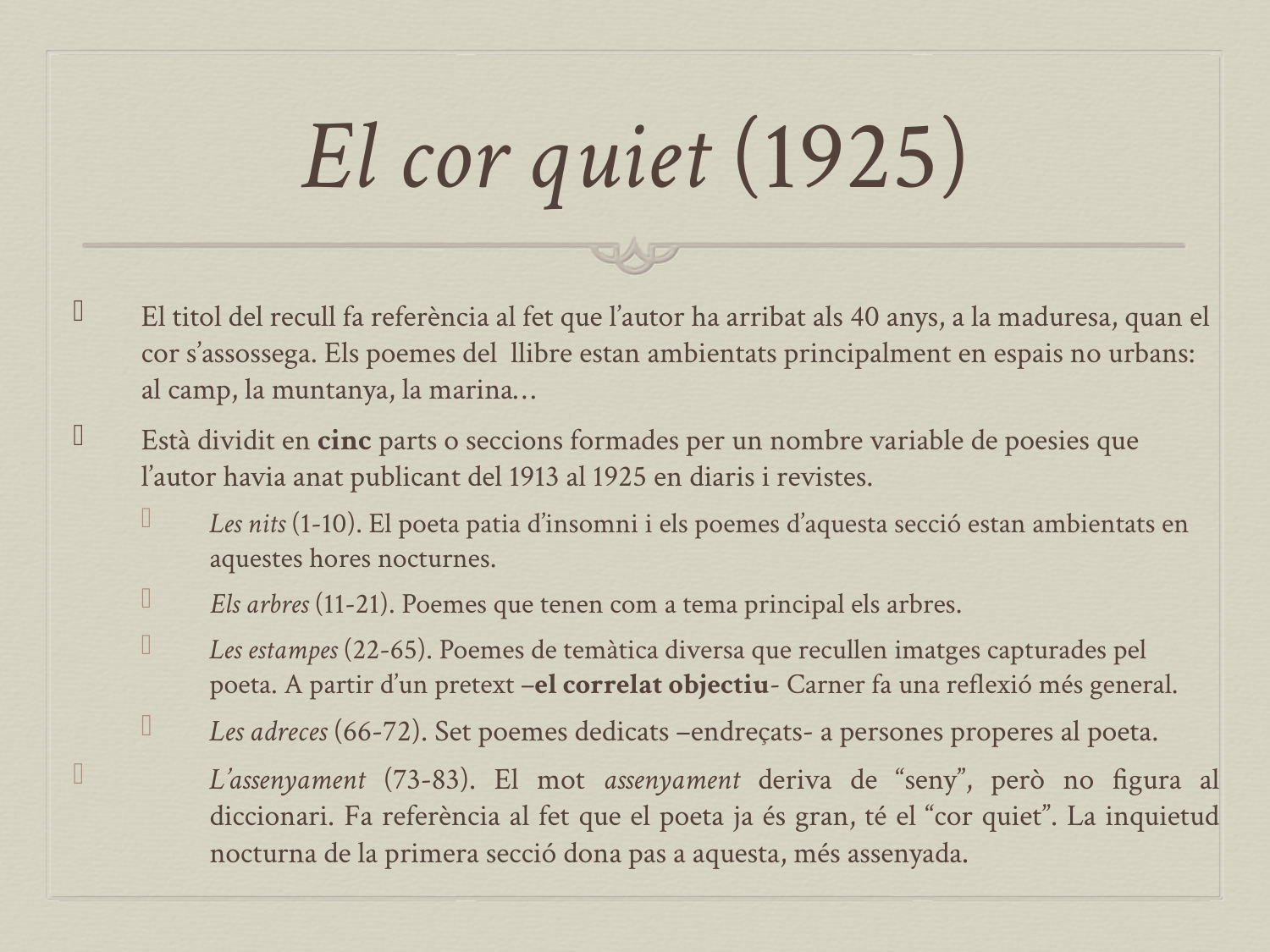

# El cor quiet (1925)
El titol del recull fa referència al fet que l’autor ha arribat als 40 anys, a la maduresa, quan el cor s’assossega. Els poemes del  llibre estan ambientats principalment en espais no urbans: al camp, la muntanya, la marina…
Està dividit en cinc parts o seccions formades per un nombre variable de poesies que l’autor havia anat publicant del 1913 al 1925 en diaris i revistes.
Les nits (1-10). El poeta patia d’insomni i els poemes d’aquesta secció estan ambientats en aquestes hores nocturnes.
Els arbres (11-21). Poemes que tenen com a tema principal els arbres.
Les estampes (22-65). Poemes de temàtica diversa que recullen imatges capturades pel poeta. A partir d’un pretext –el correlat objectiu- Carner fa una reflexió més general.
Les adreces (66-72). Set poemes dedicats –endreçats- a persones properes al poeta.
L’assenyament (73-83). El mot assenyament deriva de “seny”, però no figura al diccionari. Fa referència al fet que el poeta ja és gran, té el “cor quiet”. La inquietud nocturna de la primera secció dona pas a aquesta, més assenyada.